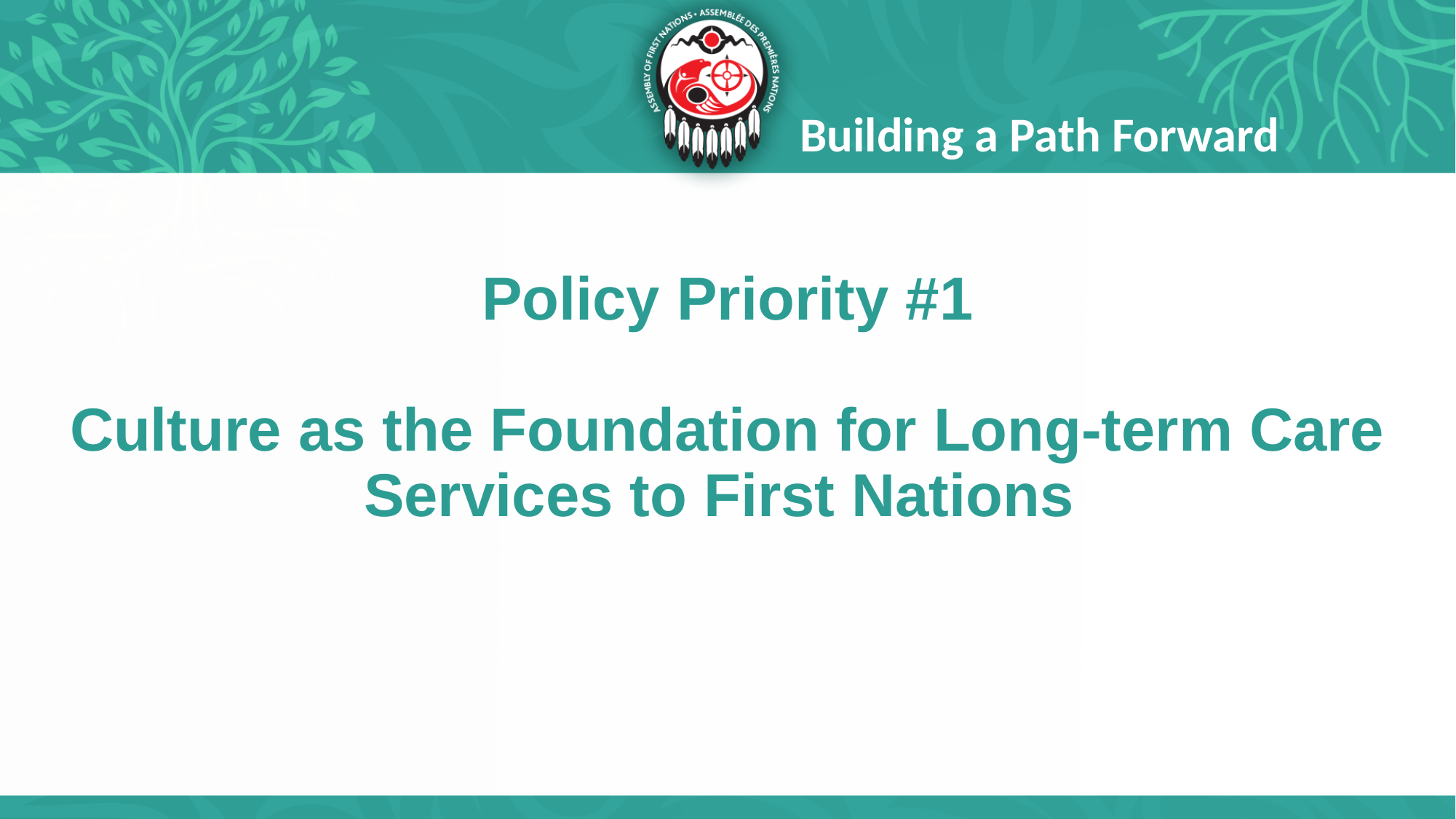

Building a Path Forward
# Policy Priority #1 Culture as the Foundation for Long-term Care Services to First Nations